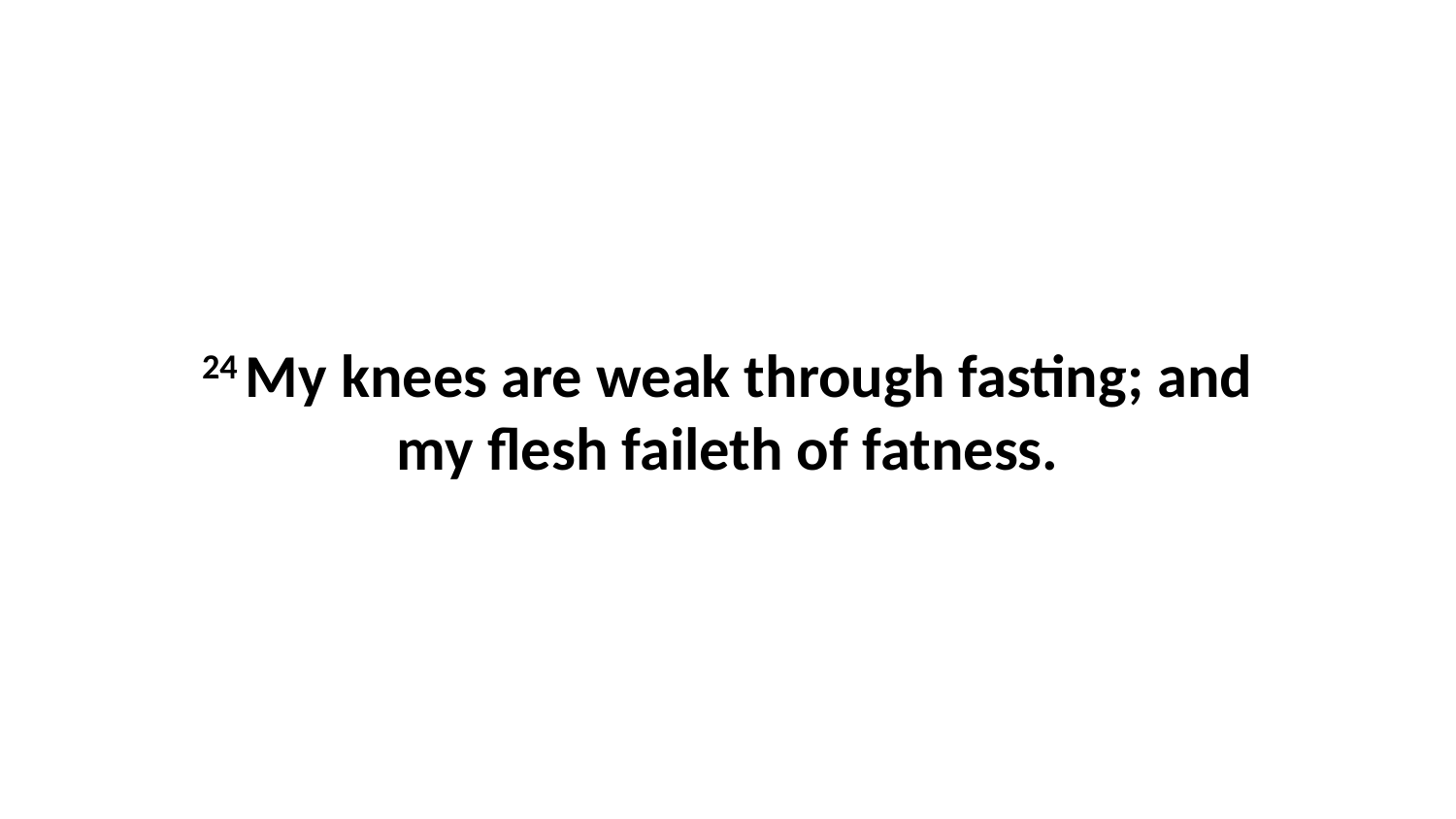

24 My knees are weak through fasting; and my flesh faileth of fatness.